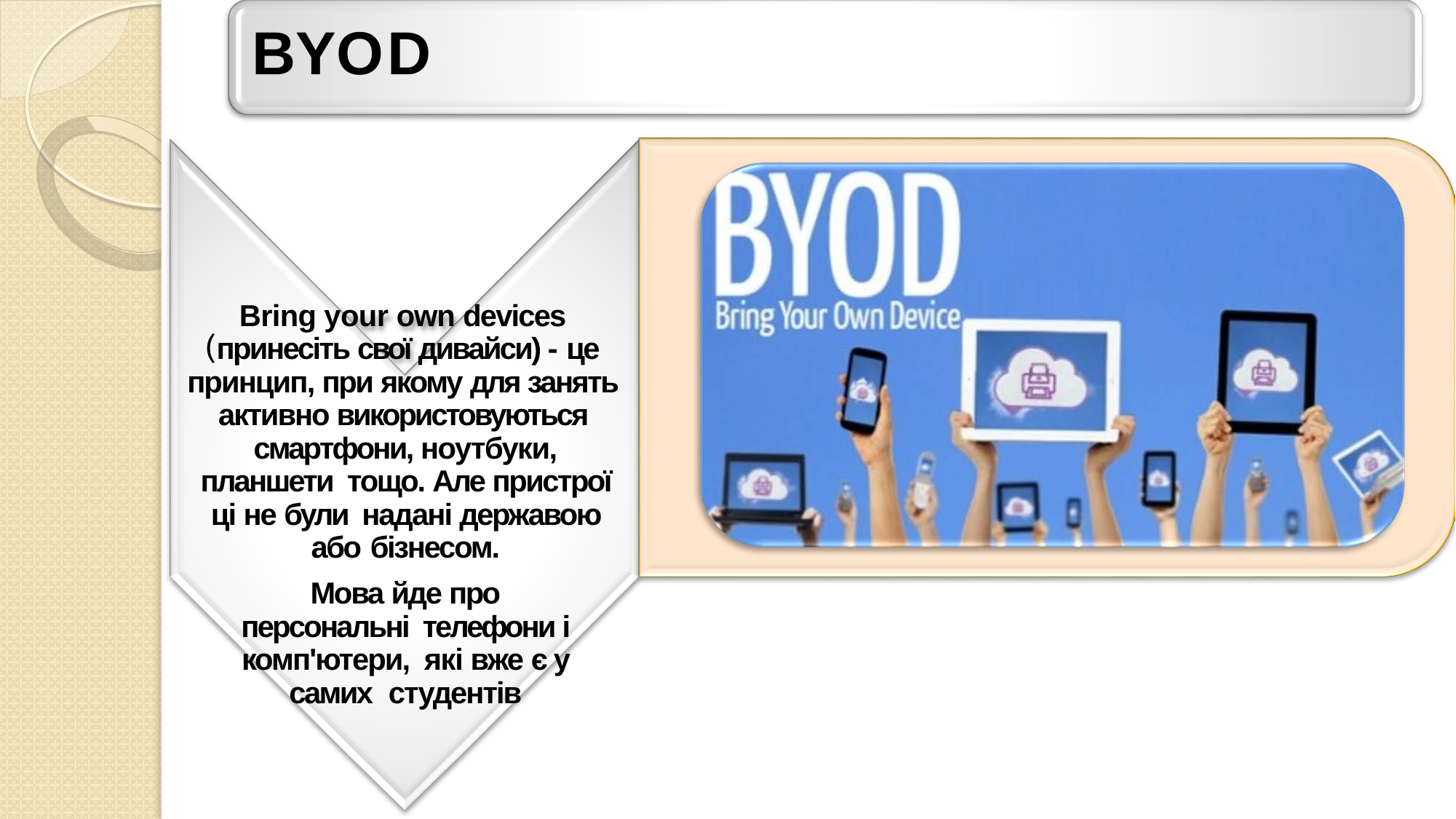

# BYOD

Bring your own devices  (принесіть свої дивайси) - це  принцип, при якому для занять  активно використовуються  смартфони, ноутбуки, планшети  тощо. Але пристрої ці не були  надані державою або бізнесом.
Мова йде про персональні  телефони і комп'ютери,  які вже є у самих  студентів